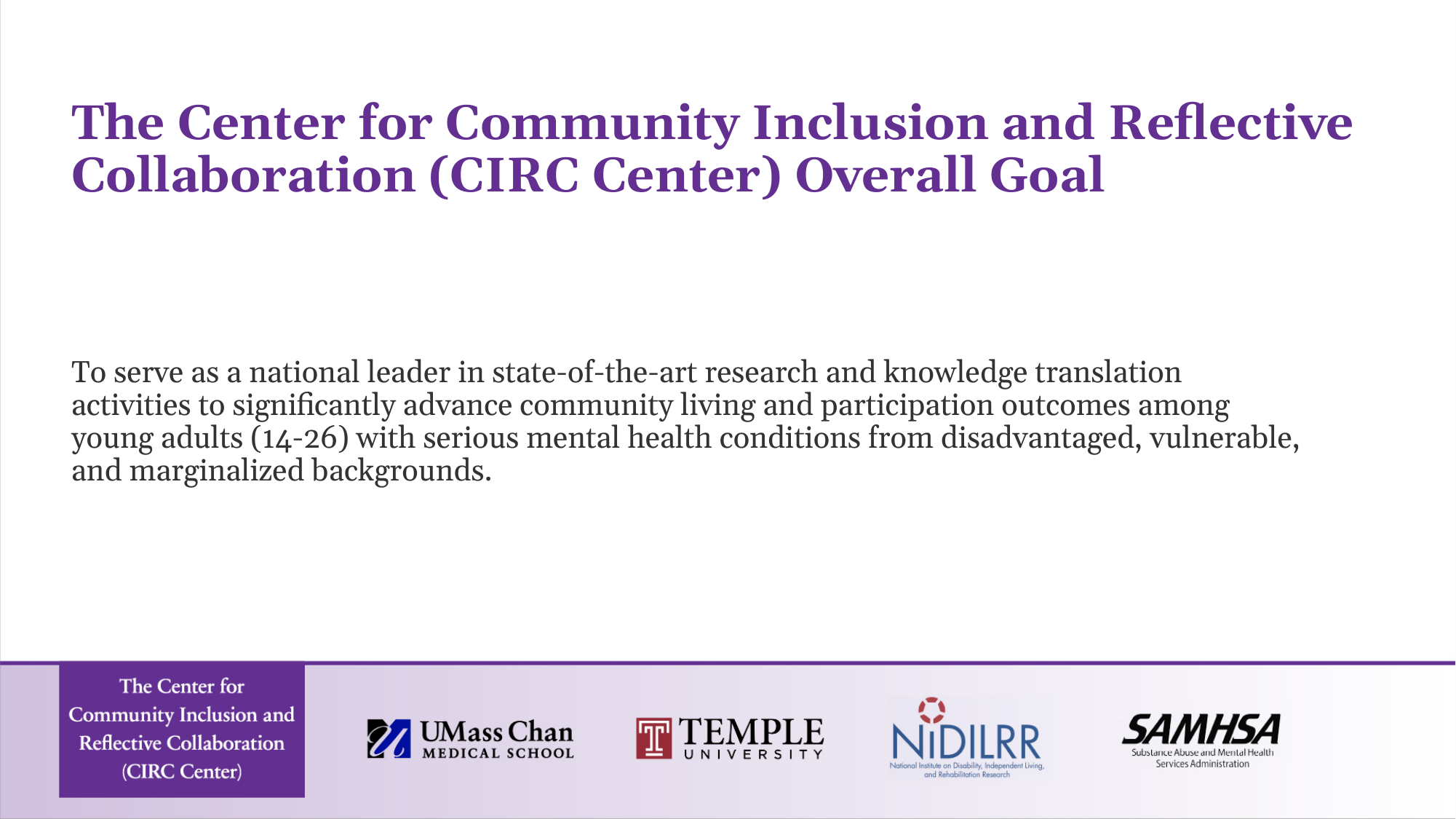

# The Center for Community Inclusion and Reflective Collaboration (CIRC Center) Overall Goal
To serve as a national leader in state-of-the-art research and knowledge translation activities to significantly advance community living and participation outcomes among young adults (14-26) with serious mental health conditions from disadvantaged, vulnerable, and marginalized backgrounds.